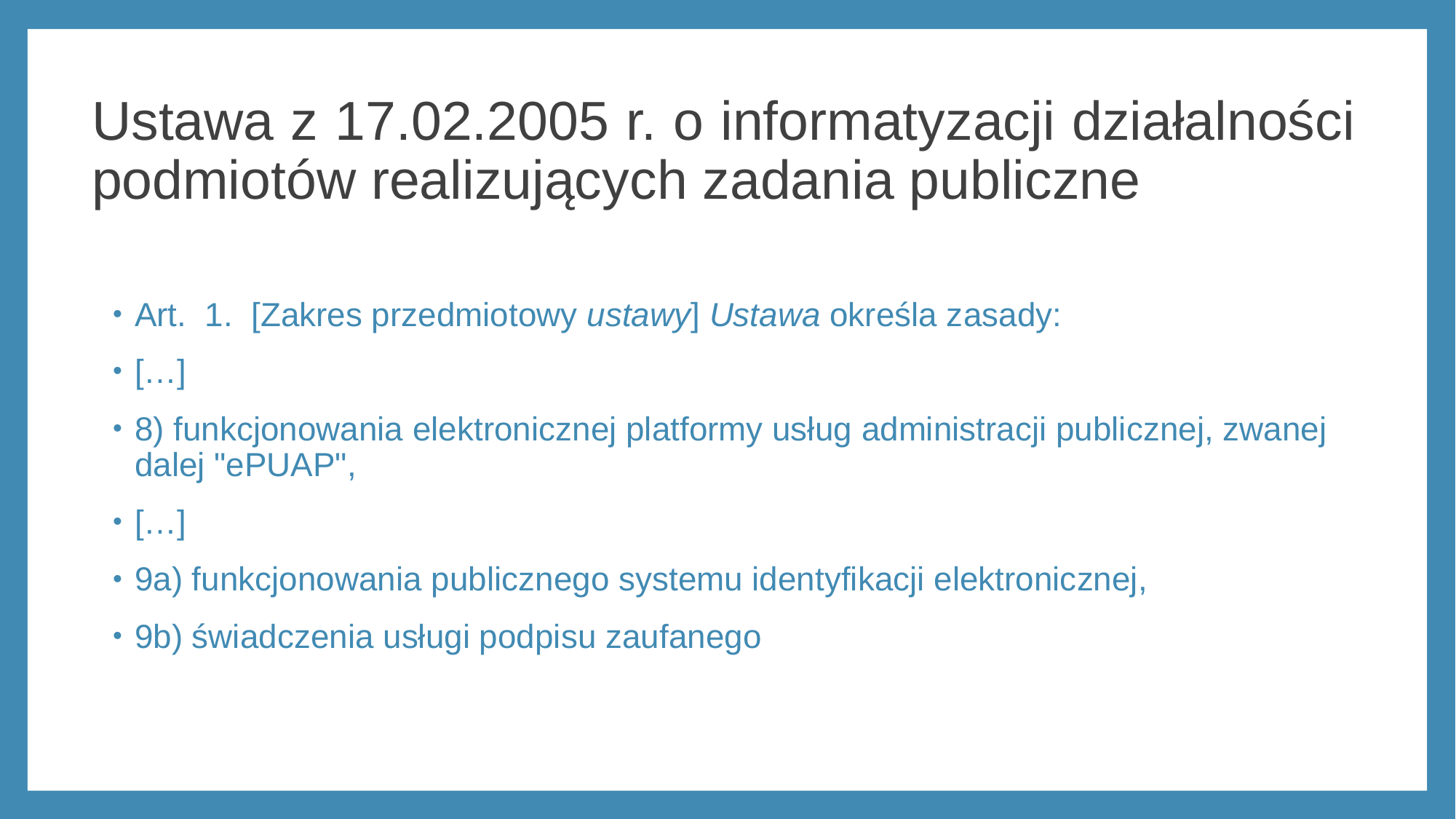

# Ustawa z 17.02.2005 r. o informatyzacji działalności podmiotów realizujących zadania publiczne
Art.  1.  [Zakres przedmiotowy ustawy] Ustawa określa zasady:
[…]
8) funkcjonowania elektronicznej platformy usług administracji publicznej, zwanej dalej "ePUAP",
[…]
9a) funkcjonowania publicznego systemu identyfikacji elektronicznej,
9b) świadczenia usługi podpisu zaufanego